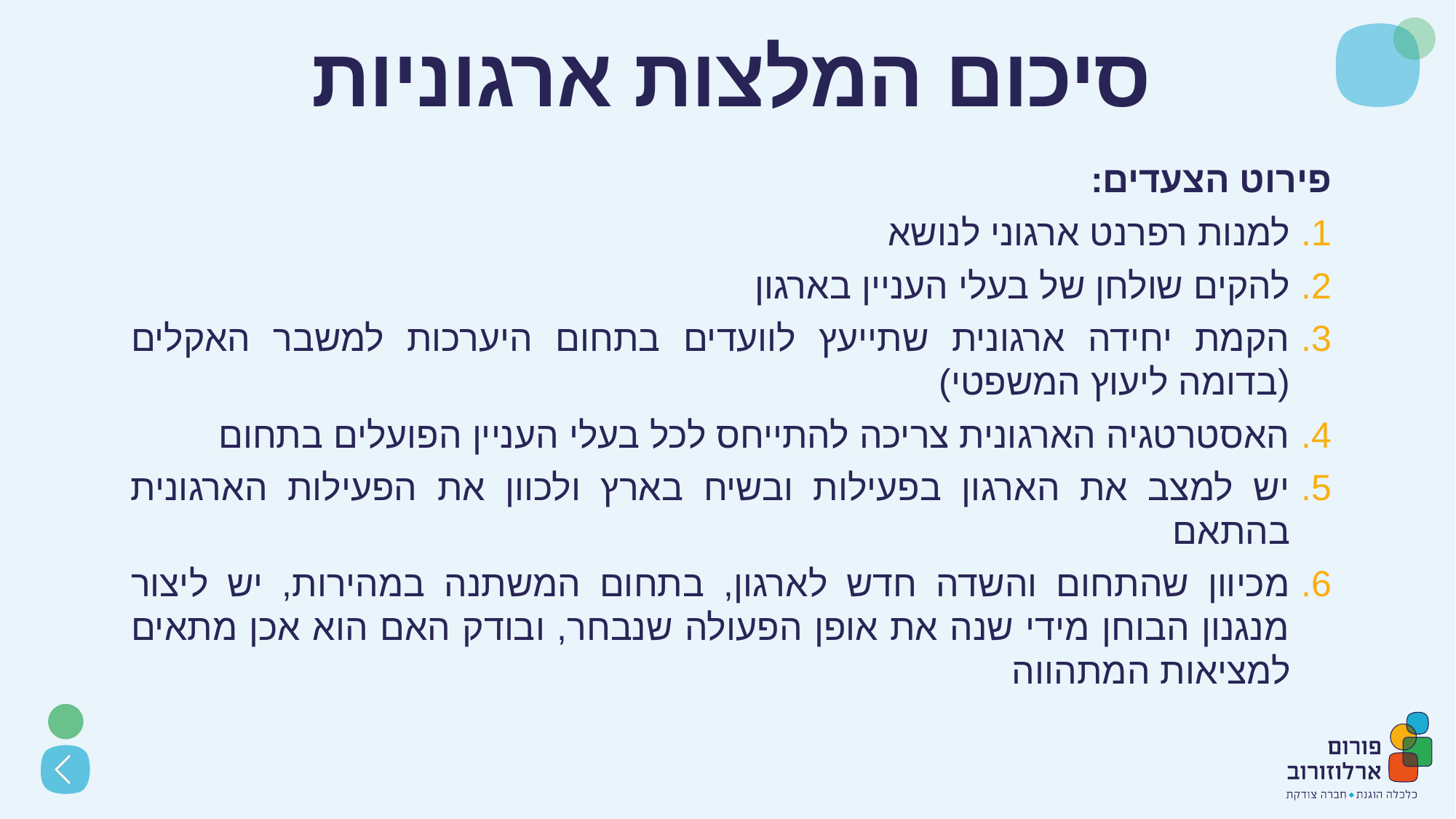

# סיכום המלצות ארגוניות
פירוט הצעדים:
למנות רפרנט ארגוני לנושא
להקים שולחן של בעלי העניין בארגון
הקמת יחידה ארגונית שתייעץ לוועדים בתחום היערכות למשבר האקלים (בדומה ליעוץ המשפטי)
האסטרטגיה הארגונית צריכה להתייחס לכל בעלי העניין הפועלים בתחום
יש למצב את הארגון בפעילות ובשיח בארץ ולכוון את הפעילות הארגונית בהתאם
מכיוון שהתחום והשדה חדש לארגון, בתחום המשתנה במהירות, יש ליצור מנגנון הבוחן מידי שנה את אופן הפעולה שנבחר, ובודק האם הוא אכן מתאים למציאות המתהווה